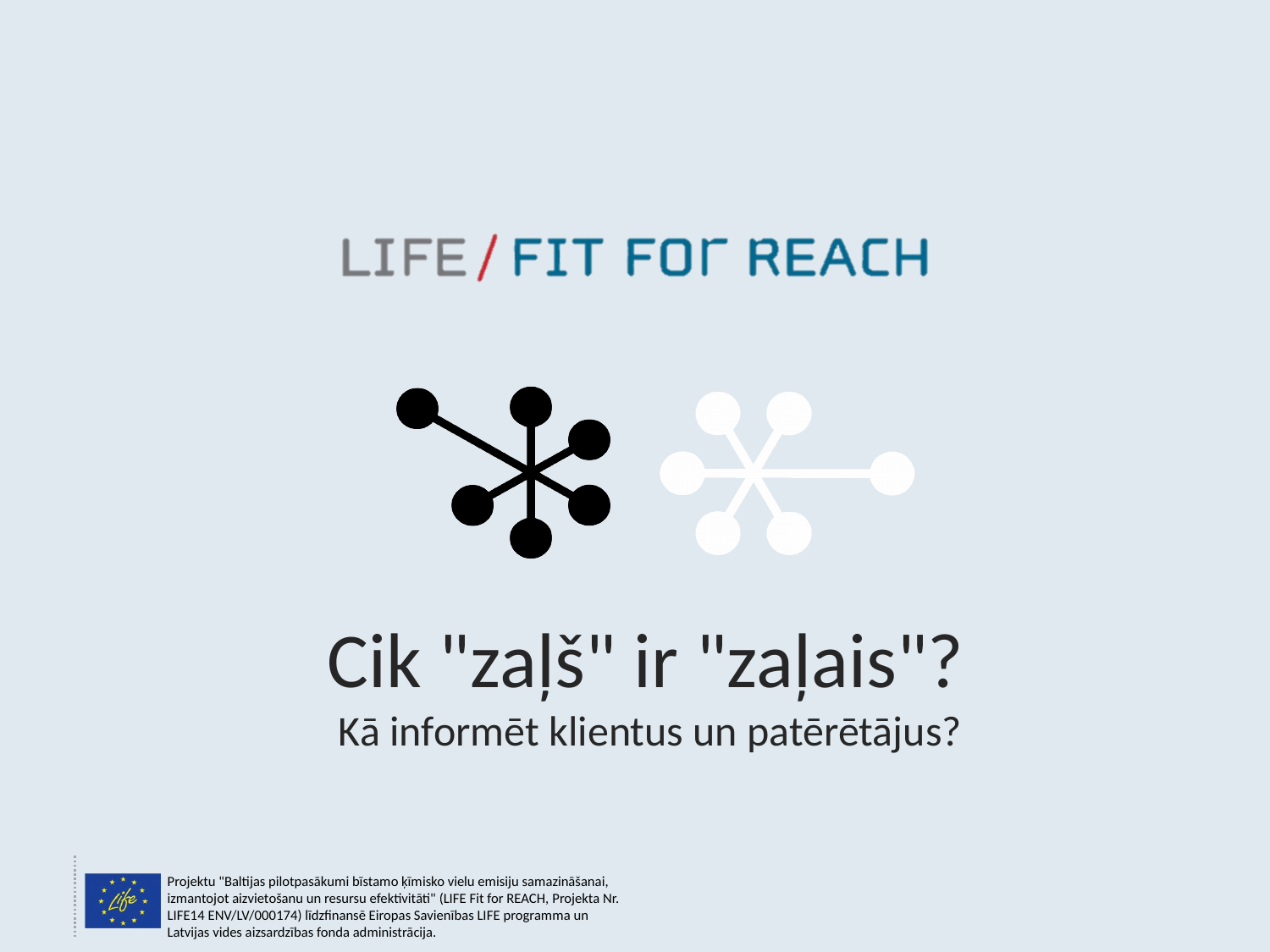

# Cik "zaļš" ir "zaļais"? Kā informēt klientus un patērētājus?